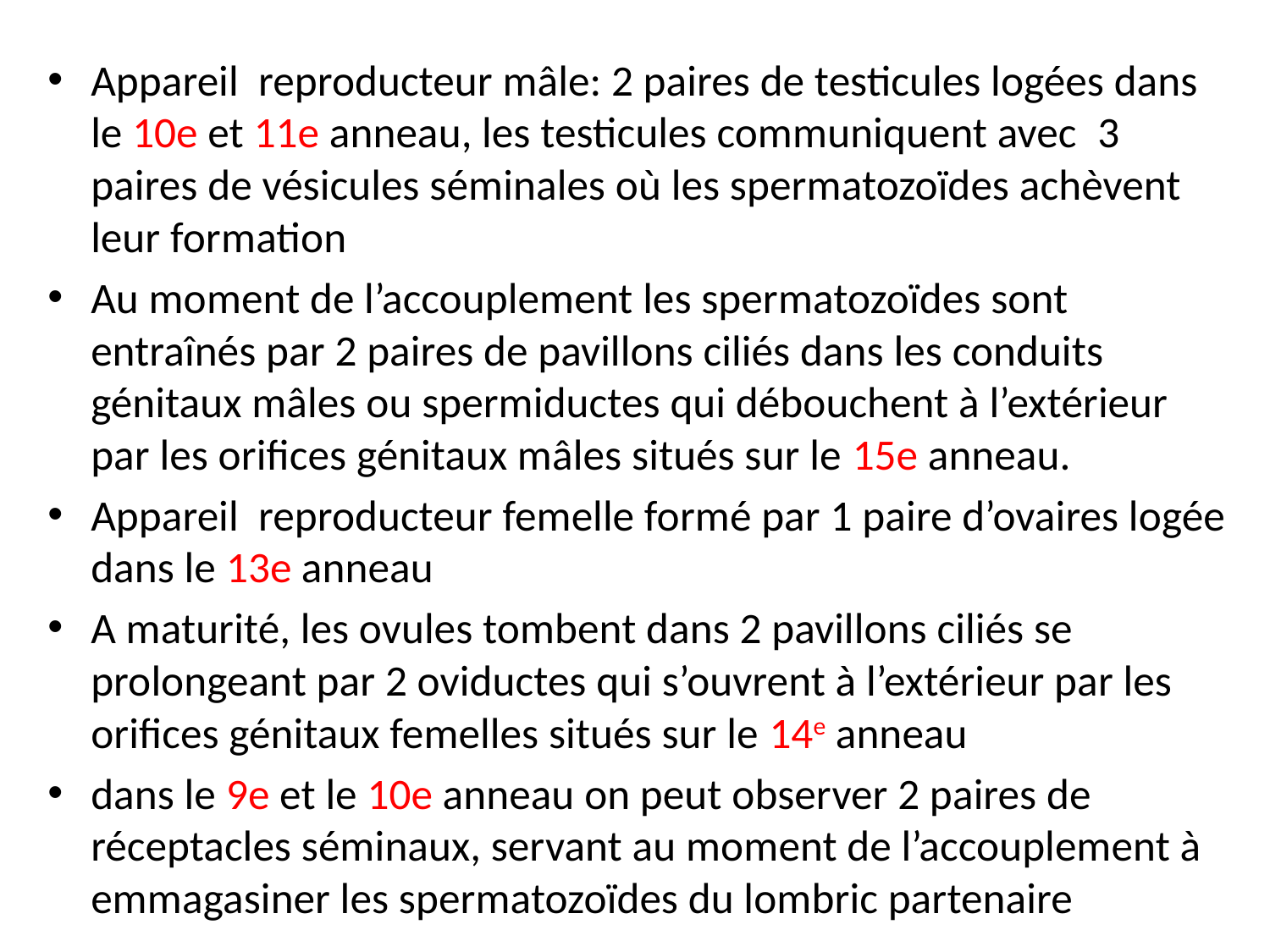

Appareil  reproducteur mâle: 2 paires de testicules logées dans le 10e et 11e anneau, les testicules communiquent avec  3 paires de vésicules séminales où les spermatozoïdes achèvent leur formation
Au moment de l’accouplement les spermatozoïdes sont entraînés par 2 paires de pavillons ciliés dans les conduits génitaux mâles ou spermiductes qui débouchent à l’extérieur par les orifices génitaux mâles situés sur le 15e anneau.
Appareil  reproducteur femelle formé par 1 paire d’ovaires logée dans le 13e anneau
A maturité, les ovules tombent dans 2 pavillons ciliés se prolongeant par 2 oviductes qui s’ouvrent à l’extérieur par les orifices génitaux femelles situés sur le 14e anneau
dans le 9e et le 10e anneau on peut observer 2 paires de réceptacles séminaux, servant au moment de l’accouplement à emmagasiner les spermatozoïdes du lombric partenaire